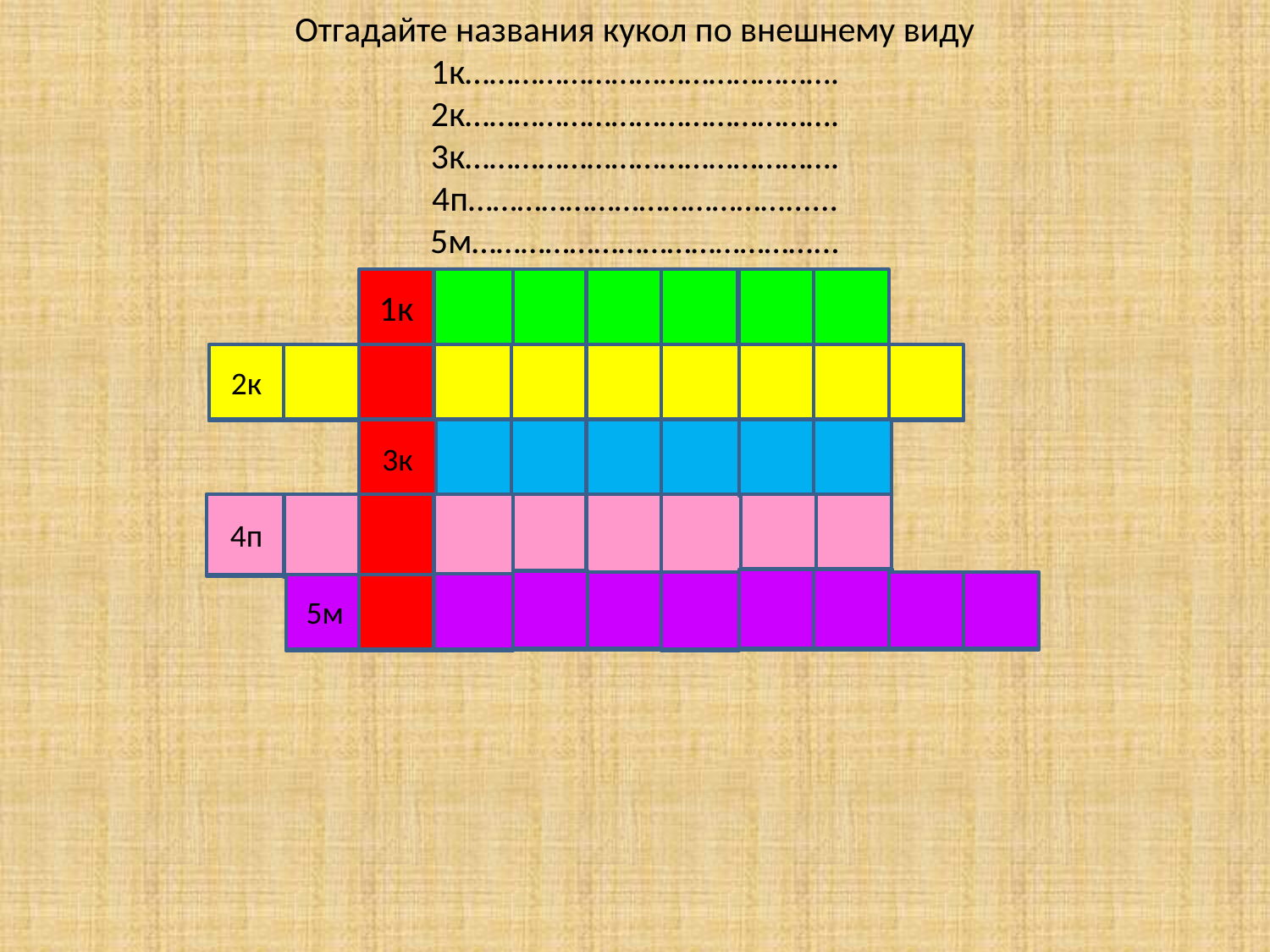

#
Отгадайте названия кукол по внешнему виду
1к……………………………………….
2к……………………………………….
3к……………………………………….
4п…………………………………......
5м……………………………………...
1к

1к

2к

2к

3к

3к

4п

4п

5м

5м